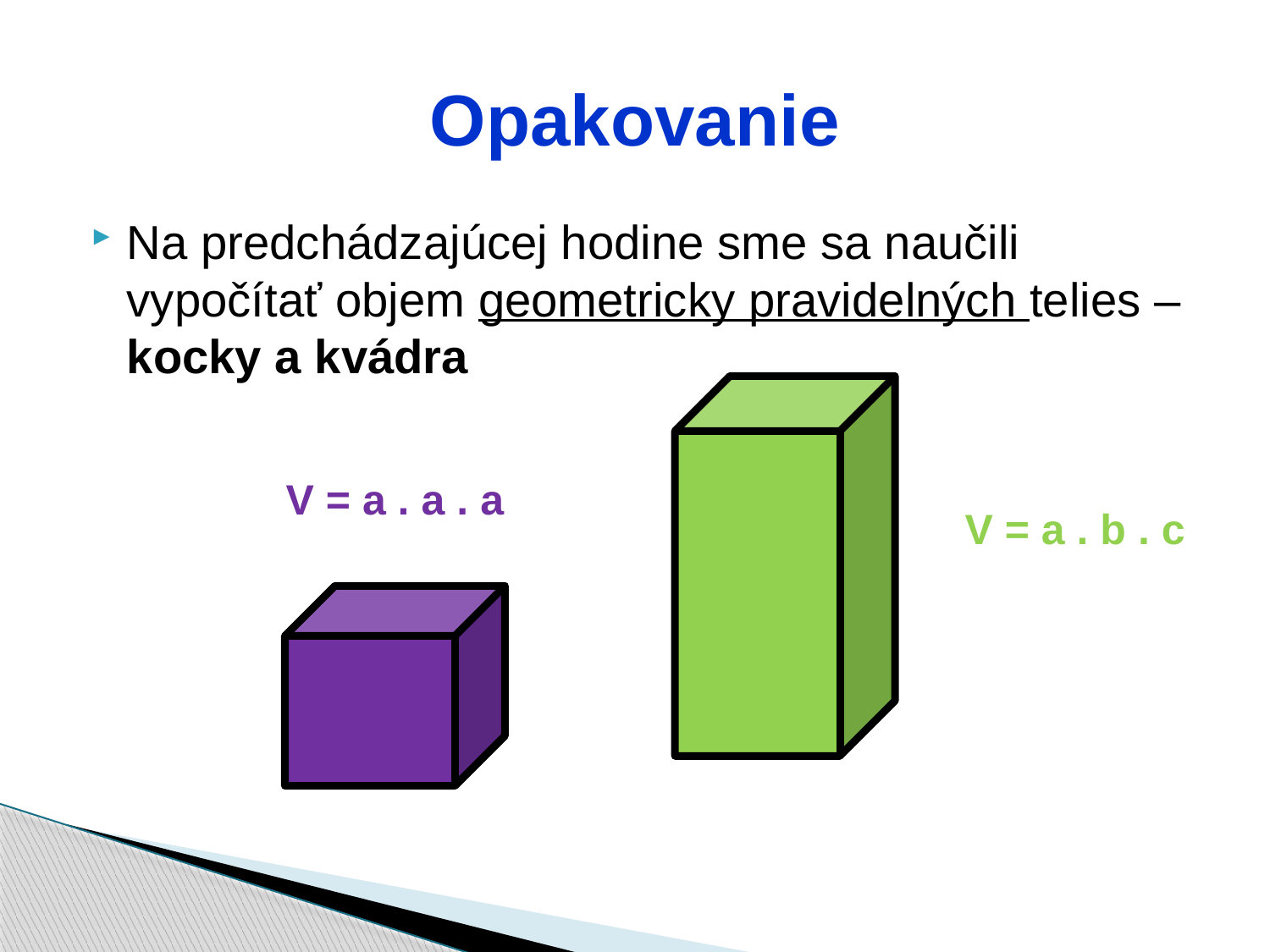

# Opakovanie
Na predchádzajúcej hodine sme sa naučili vypočítať objem geometricky pravidelných telies – kocky a kvádra

V = a . a . a
V = a . b . c